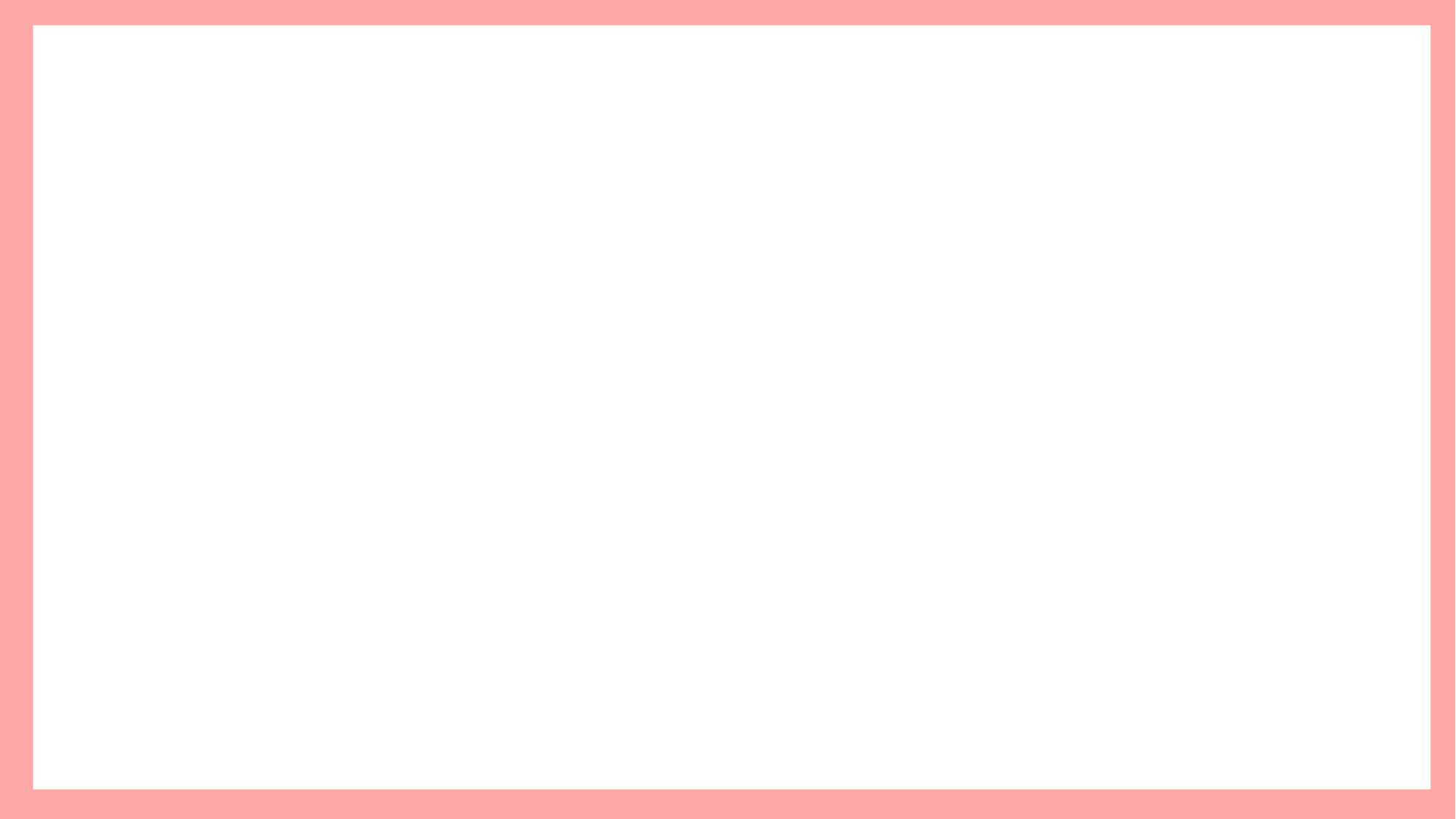

6. Bài học kinh nghiệm:
       - Nghiên cứu đặc điểm tình hình địa phương để xây dựng kế hoạch tuyển sinh trẻ, giảm dần số trẻ/ lớp cho phù hợp. Tiếp tục đề xuất với các cấp lãnh đạo có hướng chỉ đạo, giải quyết để mở rộng, cải tạo 2 điểm trường để đảm bảo có thêm phòng học, đảm bảo cơ sở vật chất giảm tỷ lệ học sinh/lớp.
      - Tuyên truyền, vận động giáo viên - nhân viên, hạn chế tỉ lệ sinh con thứ 3.